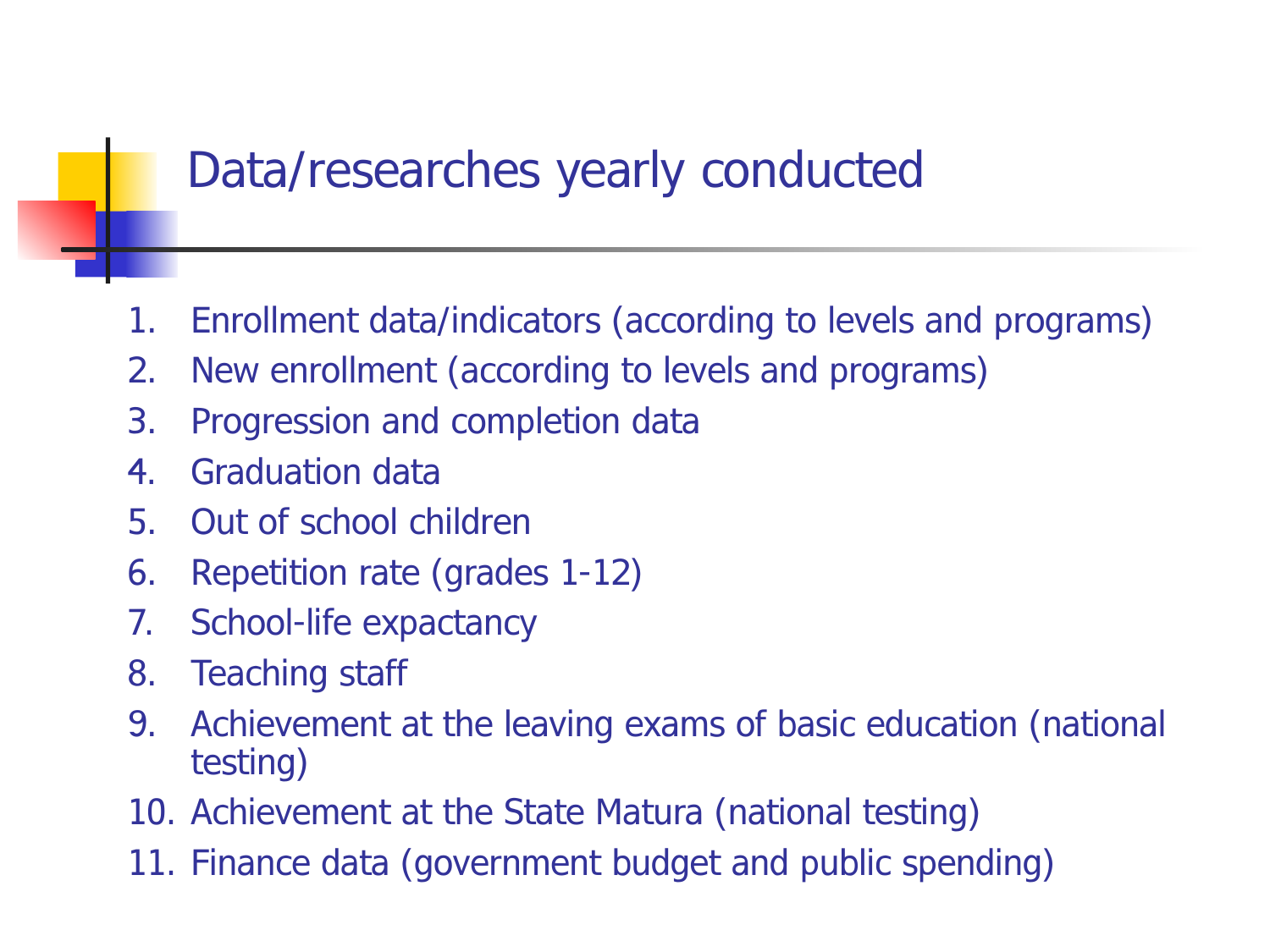

Data/researches yearly conducted
Enrollment data/indicators (according to levels and programs)
New enrollment (according to levels and programs)
Progression and completion data
Graduation data
Out of school children
Repetition rate (grades 1-12)
School-life expactancy
Teaching staff
Achievement at the leaving exams of basic education (national testing)
Achievement at the State Matura (national testing)
Finance data (government budget and public spending)